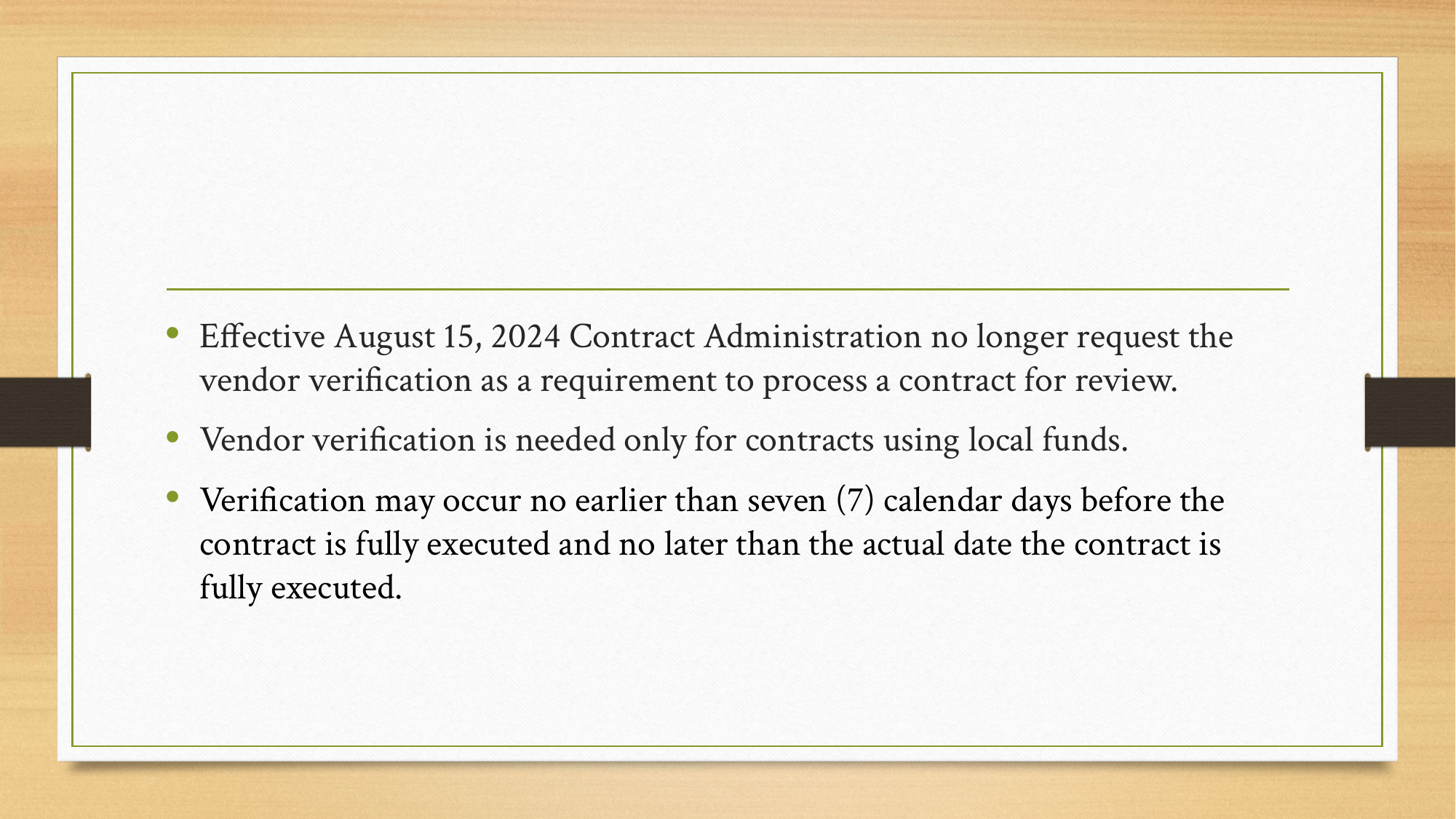

#
Effective August 15, 2024 Contract Administration no longer request the vendor verification as a requirement to process a contract for review.
Vendor verification is needed only for contracts using local funds.
Verification may occur no earlier than seven (7) calendar days before the contract is fully executed and no later than the actual date the contract is fully executed.